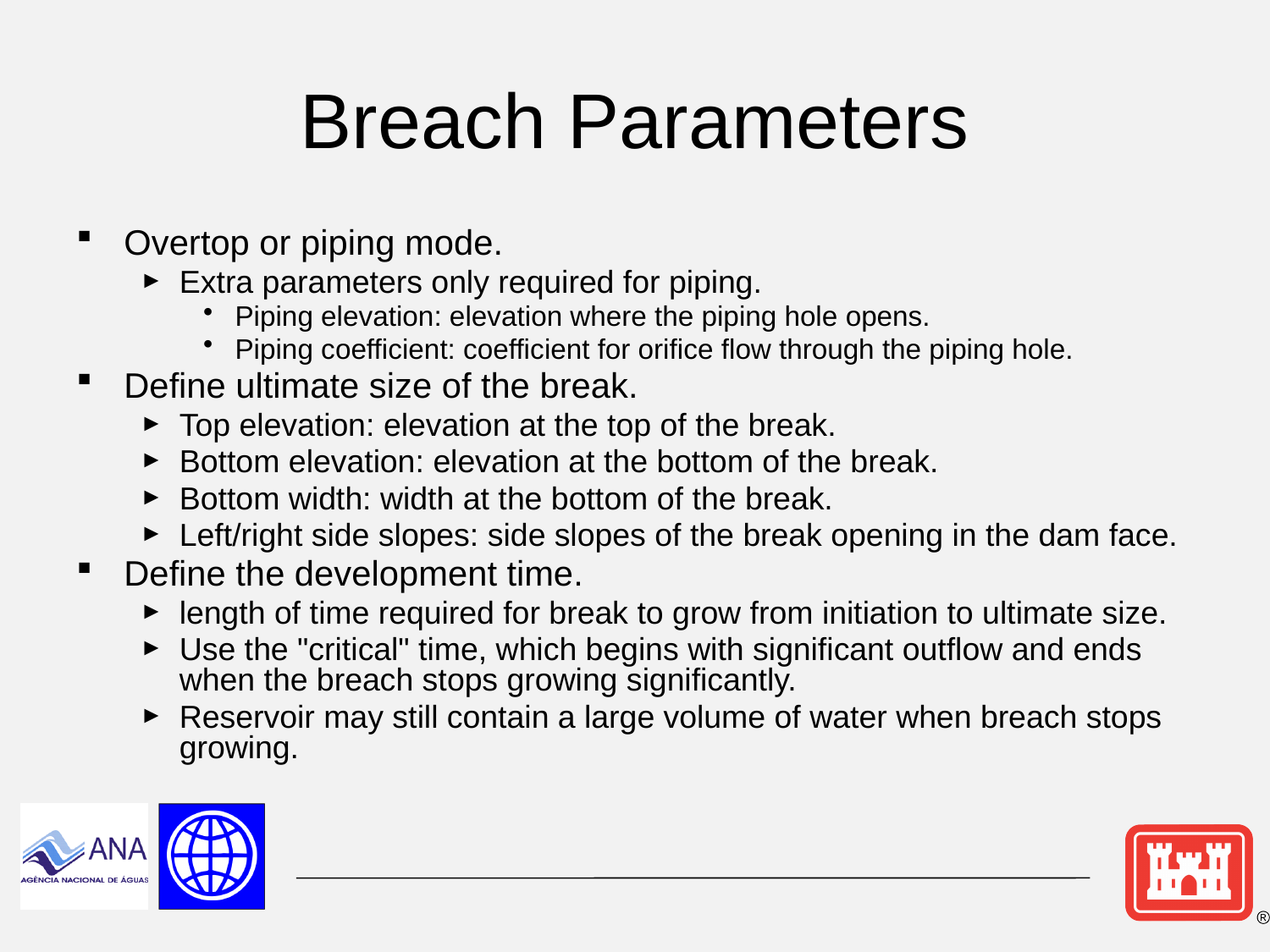

# Breach Parameters
Overtop or piping mode.
Extra parameters only required for piping.
Piping elevation: elevation where the piping hole opens.
Piping coefficient: coefficient for orifice flow through the piping hole.
Define ultimate size of the break.
Top elevation: elevation at the top of the break.
Bottom elevation: elevation at the bottom of the break.
Bottom width: width at the bottom of the break.
Left/right side slopes: side slopes of the break opening in the dam face.
Define the development time.
length of time required for break to grow from initiation to ultimate size.
Use the "critical" time, which begins with significant outflow and ends when the breach stops growing significantly.
Reservoir may still contain a large volume of water when breach stops growing.